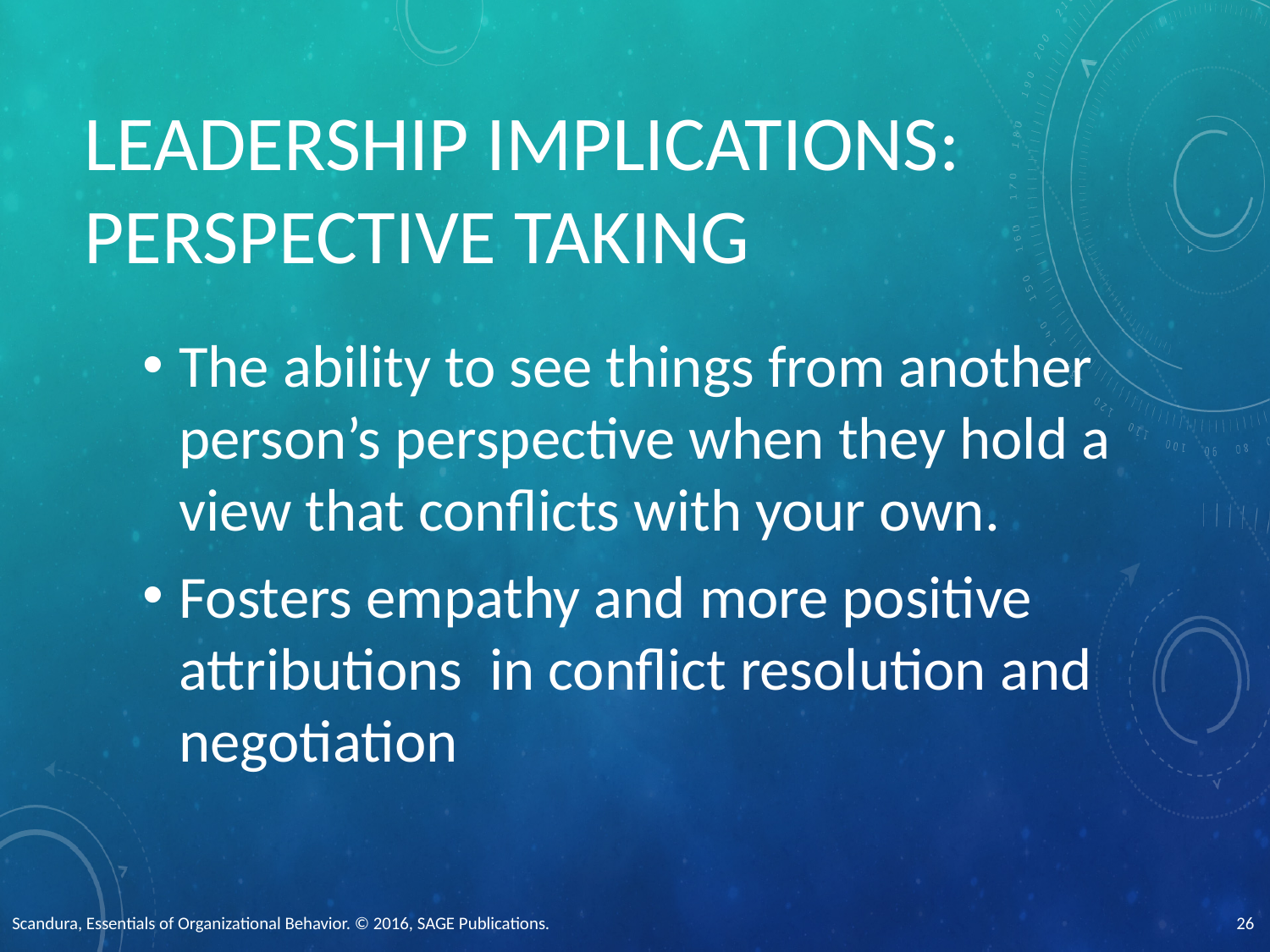

# Leadership Implications: Perspective Taking
The ability to see things from another person’s perspective when they hold a view that conflicts with your own.
Fosters empathy and more positive attributions  in conflict resolution and negotiation
Scandura, Essentials of Organizational Behavior. © 2016, SAGE Publications.
26